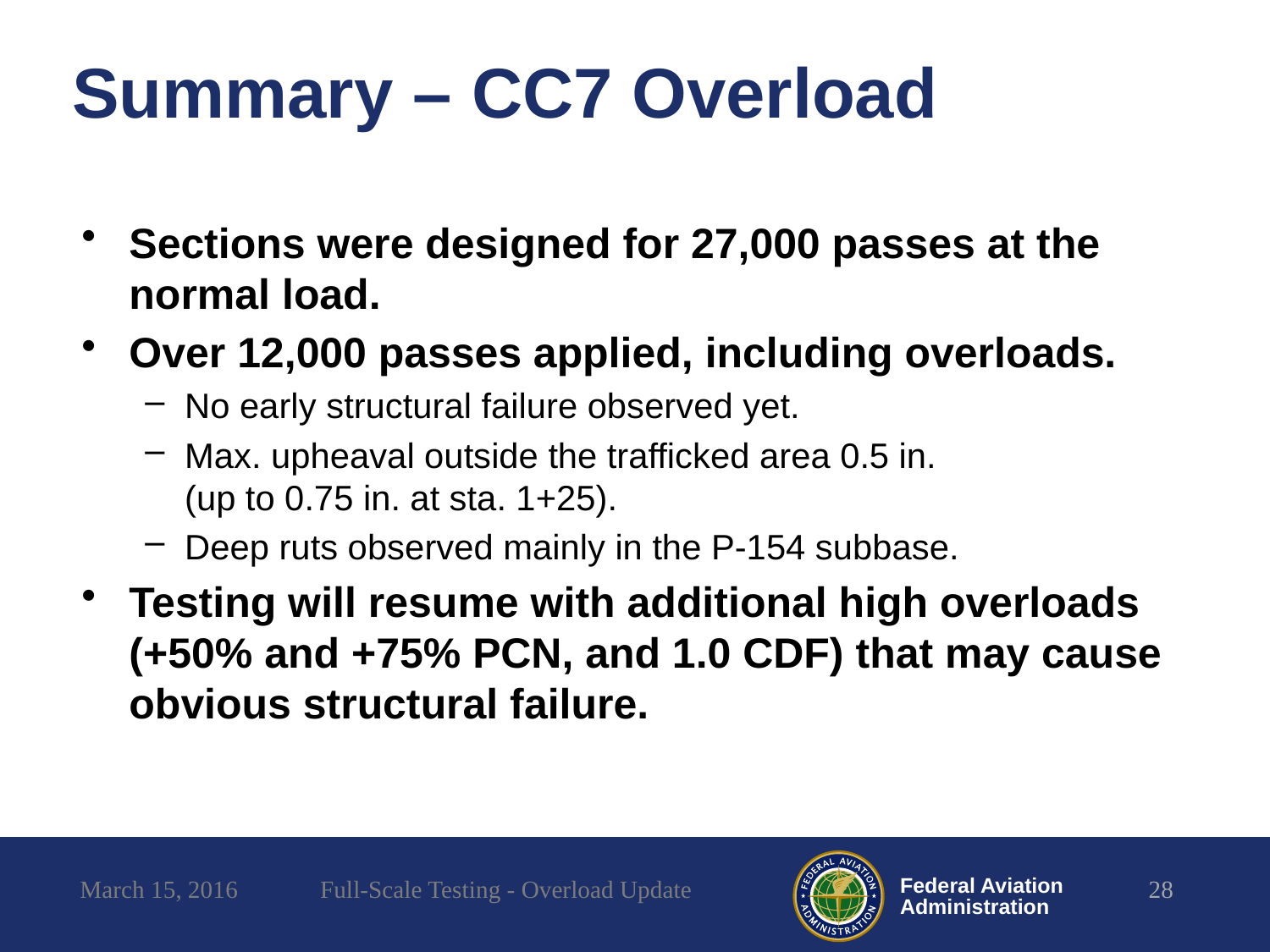

# Summary – CC7 Overload
Sections were designed for 27,000 passes at the normal load.
Over 12,000 passes applied, including overloads.
No early structural failure observed yet.
Max. upheaval outside the trafficked area 0.5 in.
(up to 0.75 in. at sta. 1+25).
Deep ruts observed mainly in the P-154 subbase.
Testing will resume with additional high overloads (+50% and +75% PCN, and 1.0 CDF) that may cause obvious structural failure.
March 15, 2016
Full-Scale Testing - Overload Update
28